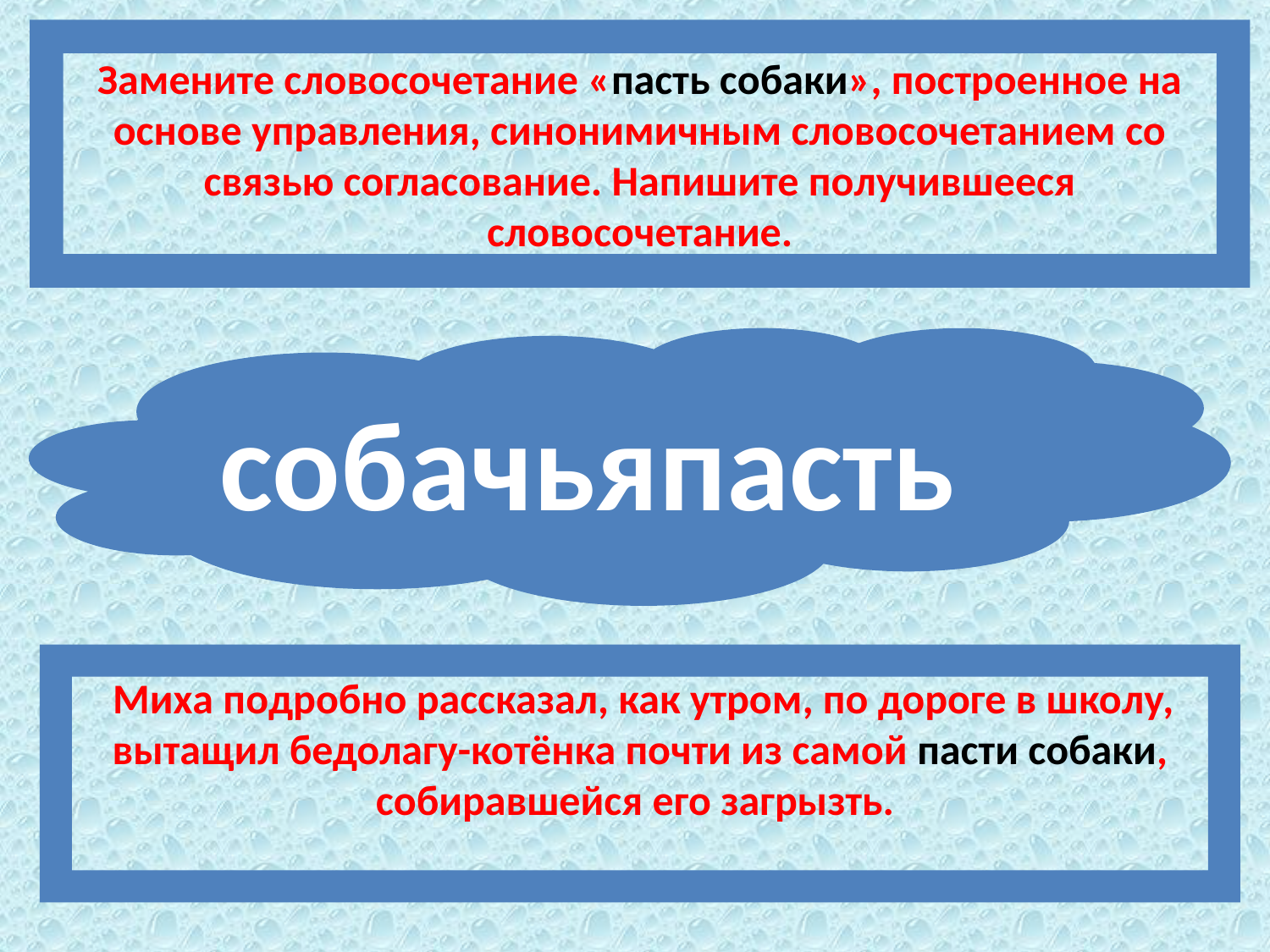

Замените словосочетание «пасть собаки», построенное на основе управления, синонимичным словосочетанием со связью согласование. Напишите получившееся словосочетание.

собачьяпасть
 Миха подробно рассказал, как утром, по дороге в школу, вытащил бедолагу-котёнка почти из самой пасти собаки, собиравшейся его загрызть.